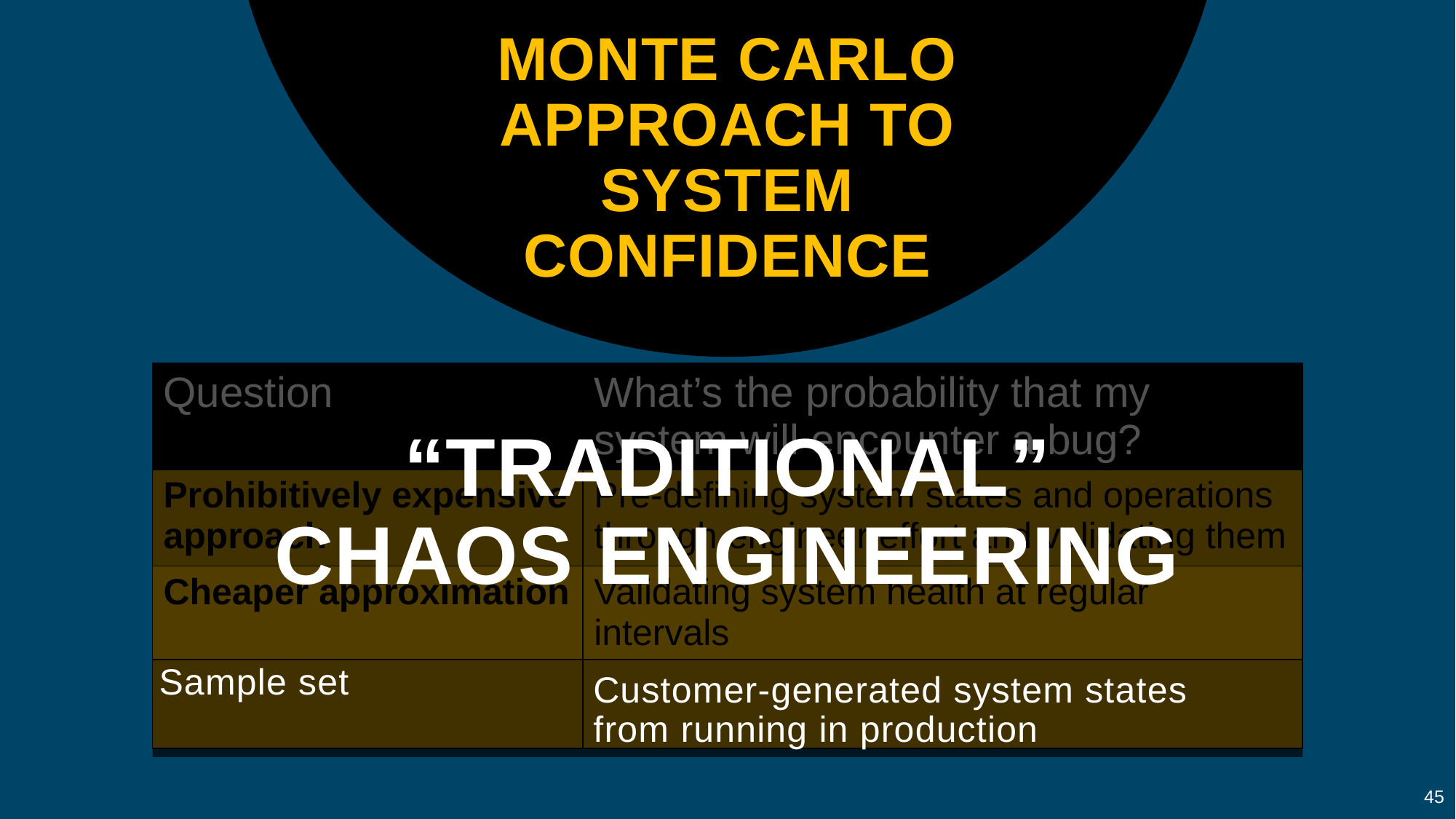

MONTE CARLO
APPROACH TO SYSTEM CONFIDENCE

| Question | What’s the probability that my system will encounter a bug? |
| --- | --- |
| Prohibitively expensive approach | Pre-defining system states and operations through engineer effort and validating them |
| Cheaper approximation | Validating system health at regular intervals |
|  |  |
“TRADITIONAL”
CHAOS ENGINEERING
Sample set
Customer-generated system states from running in production
45